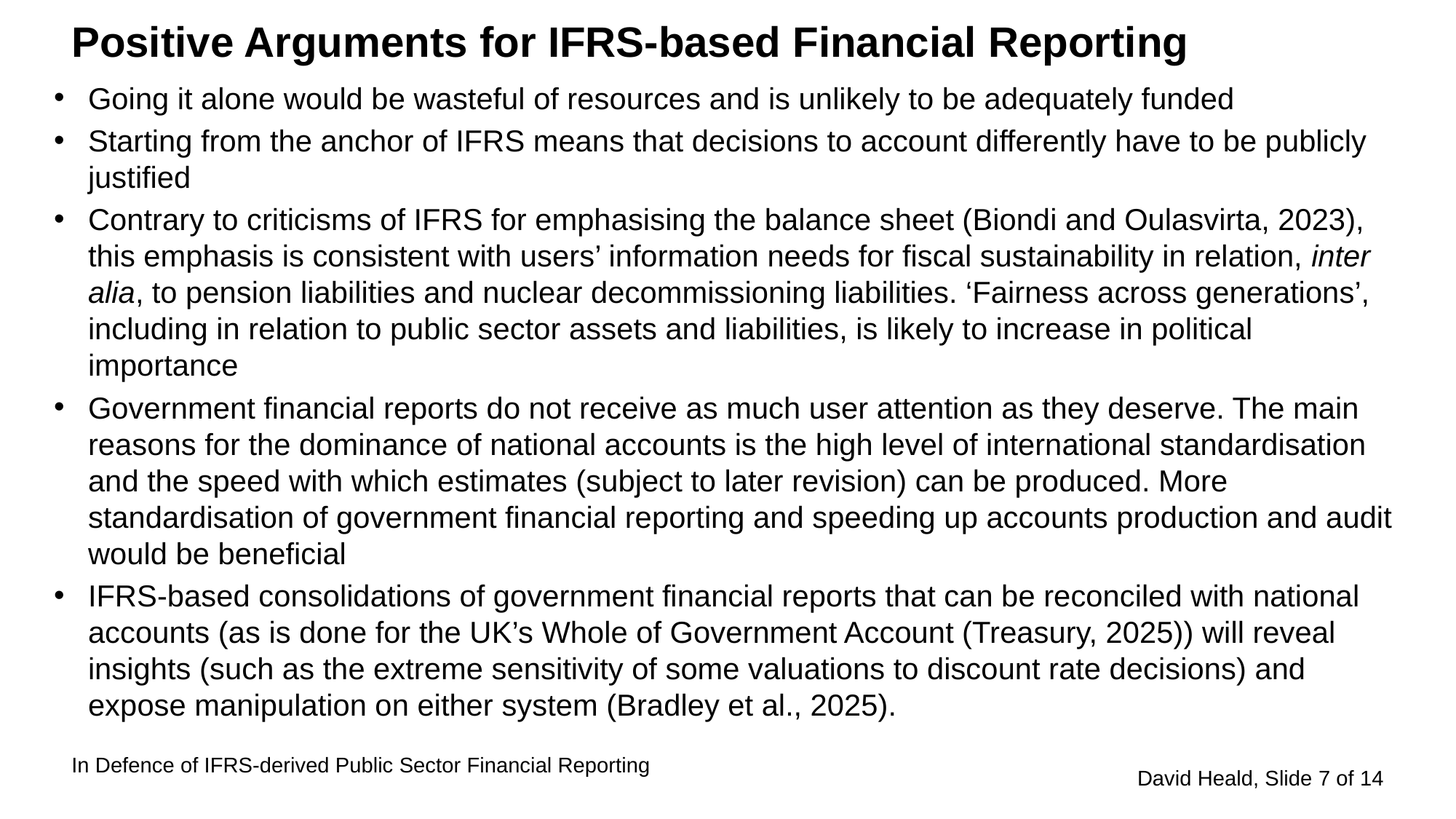

# Positive Arguments for IFRS-based Financial Reporting
Going it alone would be wasteful of resources and is unlikely to be adequately funded
Starting from the anchor of IFRS means that decisions to account differently have to be publicly justified
Contrary to criticisms of IFRS for emphasising the balance sheet (Biondi and Oulasvirta, 2023), this emphasis is consistent with users’ information needs for fiscal sustainability in relation, inter alia, to pension liabilities and nuclear decommissioning liabilities. ‘Fairness across generations’, including in relation to public sector assets and liabilities, is likely to increase in political importance
Government financial reports do not receive as much user attention as they deserve. The main reasons for the dominance of national accounts is the high level of international standardisation and the speed with which estimates (subject to later revision) can be produced. More standardisation of government financial reporting and speeding up accounts production and audit would be beneficial
IFRS-based consolidations of government financial reports that can be reconciled with national accounts (as is done for the UK’s Whole of Government Account (Treasury, 2025)) will reveal insights (such as the extreme sensitivity of some valuations to discount rate decisions) and expose manipulation on either system (Bradley et al., 2025).

In Defence of IFRS-derived Public Sector Financial Reporting